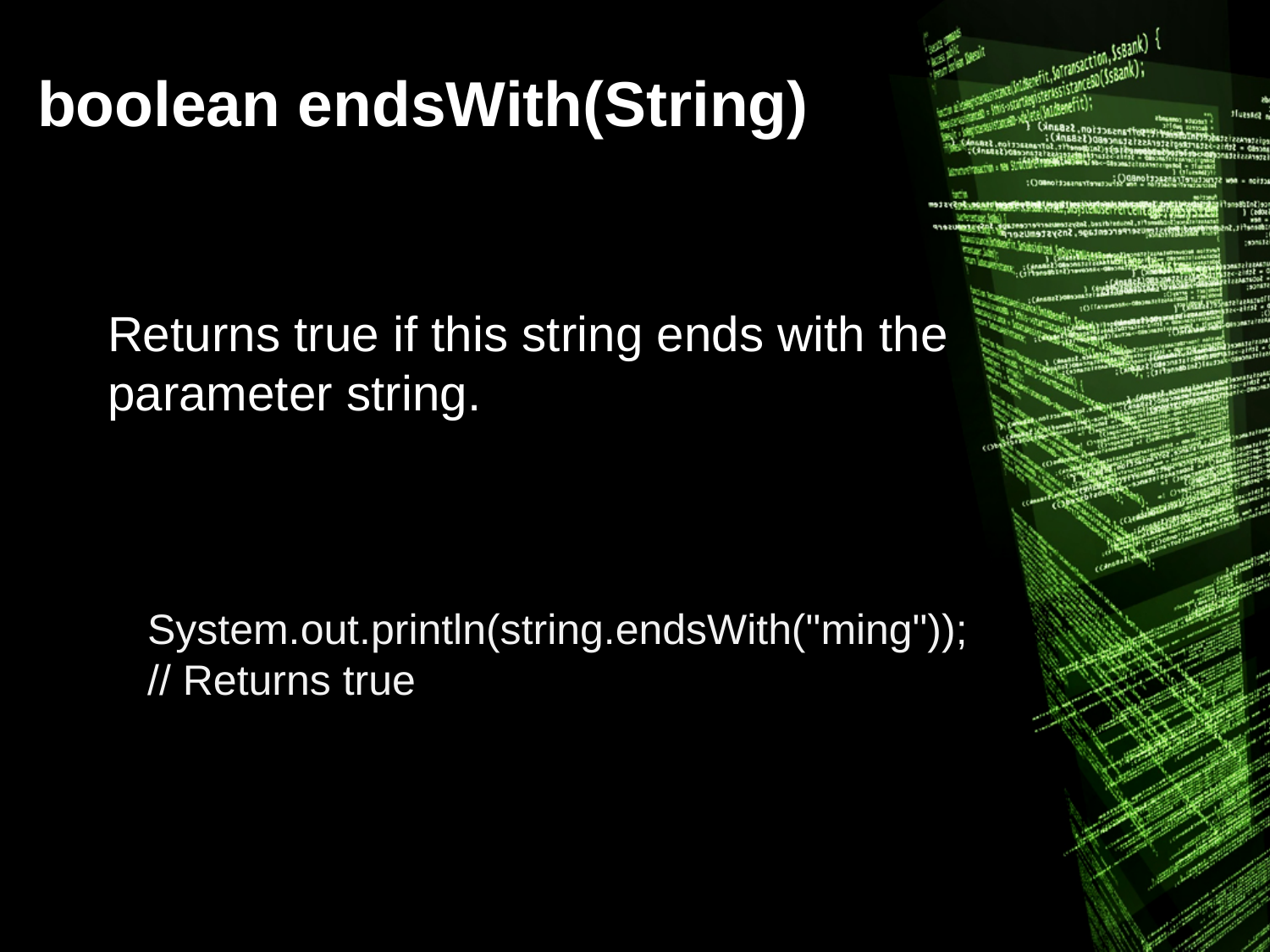

# boolean endsWith(String)
Returns true if this string ends with the parameter string.
System.out.println(string.endsWith("ming"));
// Returns true